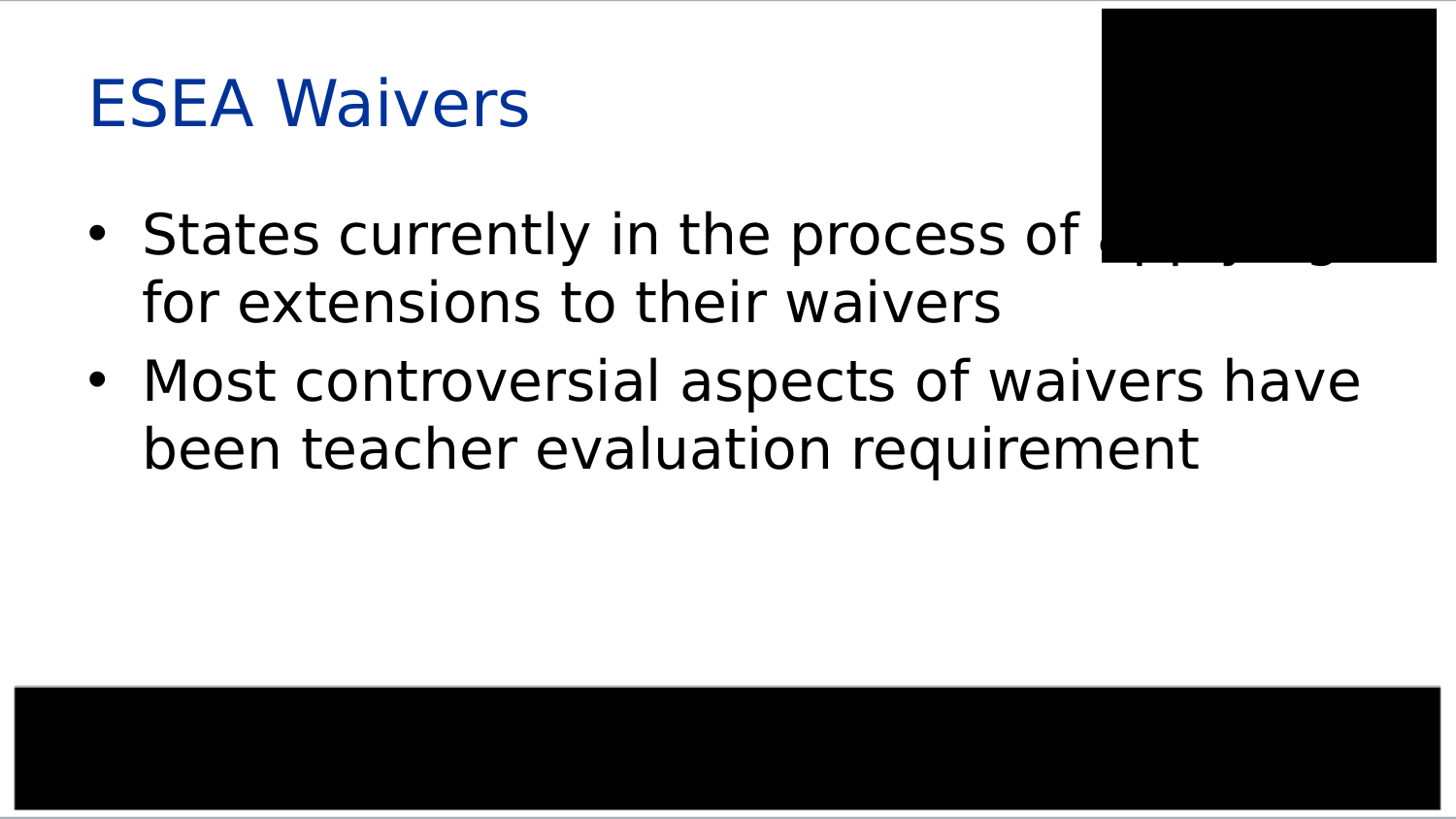

# ESEA Waivers
States currently in the process of applying for extensions to their waivers
Most controversial aspects of waivers have been teacher evaluation requirement